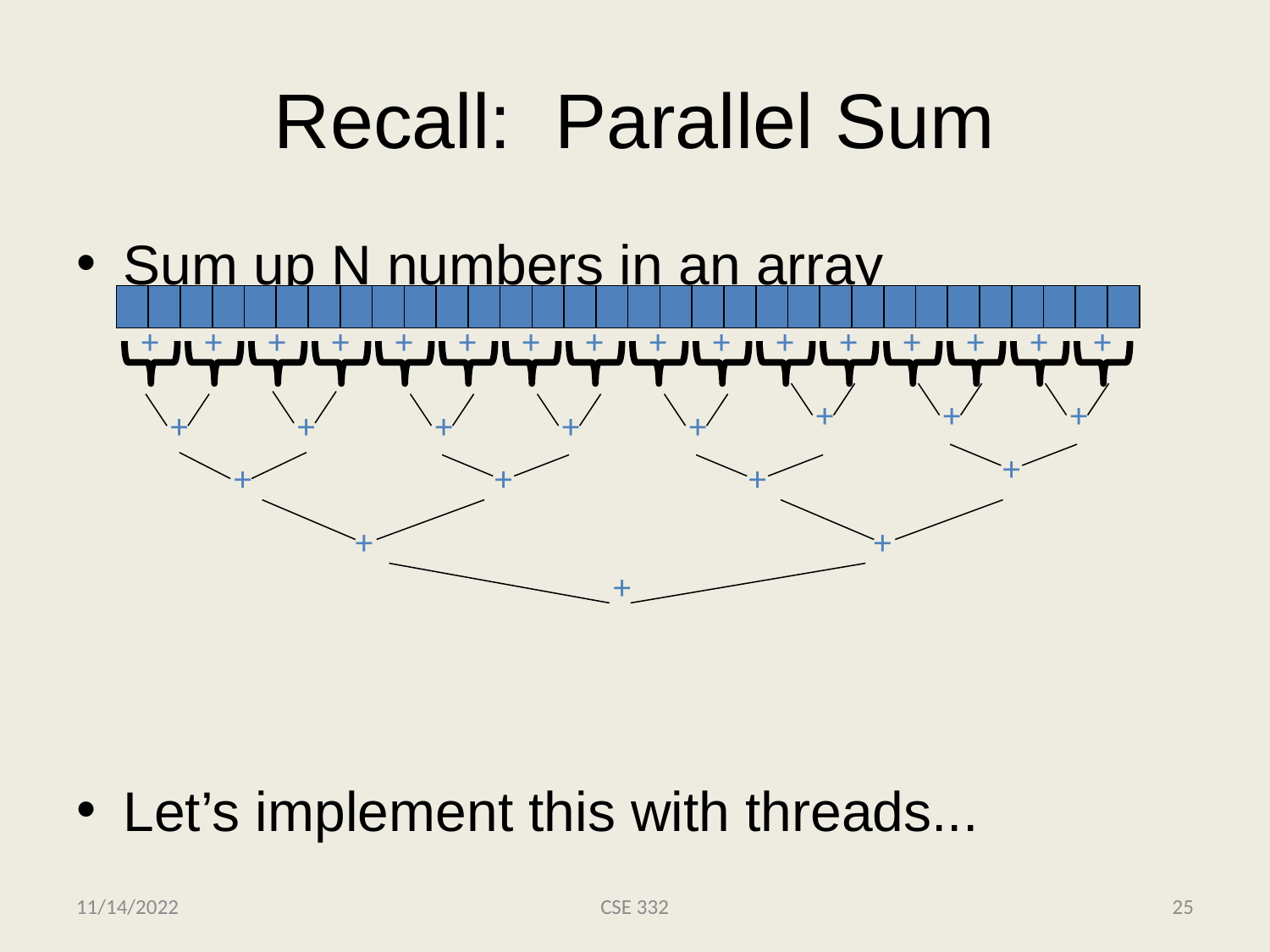

# Recall:  Parallel Sum
Sum up N numbers in an array

Let’s implement this with threads...

+
+
+
+
+
+
+
+
+
+
+
+
+
+
+
+

+
+
+
+
+
+
+
+
+
+
+
+
+
+
+
11/14/2022
CSE 332
25